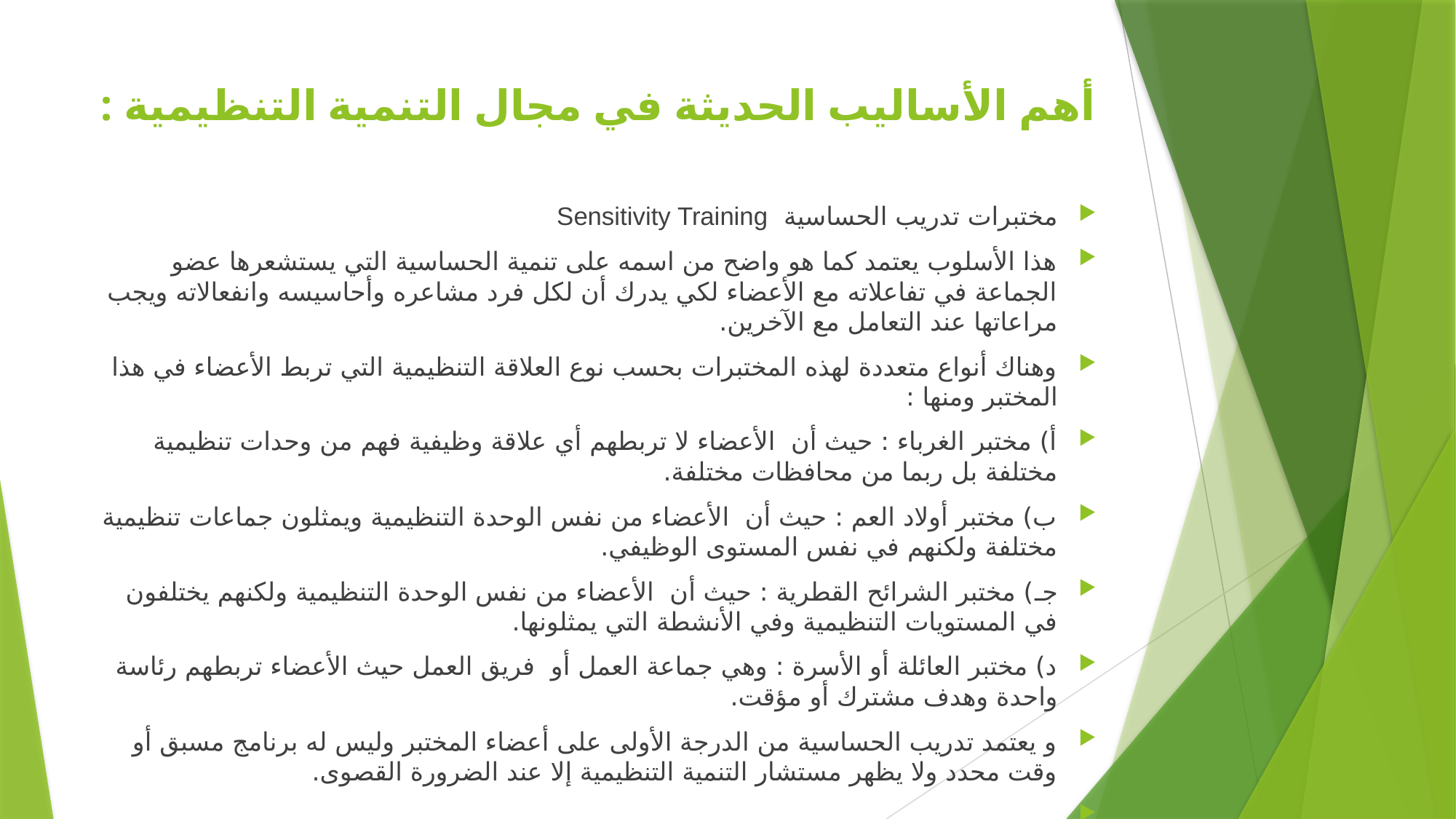

# أهم الأساليب الحديثة في مجال التنمية التنظيمية :
مختبرات تدريب الحساسية  Sensitivity Training
هذا الأسلوب يعتمد كما هو واضح من اسمه على تنمية الحساسية التي يستشعرها عضو الجماعة في تفاعلاته مع الأعضاء لكي يدرك أن لكل فرد مشاعره وأحاسيسه وانفعالاته ويجب مراعاتها عند التعامل مع الآخرين.
وهناك أنواع متعددة لهذه المختبرات بحسب نوع العلاقة التنظيمية التي تربط الأعضاء في هذا المختبر ومنها :
أ) مختبر الغرباء : حيث أن  الأعضاء لا تربطهم أي علاقة وظيفية فهم من وحدات تنظيمية مختلفة بل ربما من محافظات مختلفة.
ب) مختبر أولاد العم : حيث أن  الأعضاء من نفس الوحدة التنظيمية ويمثلون جماعات تنظيمية مختلفة ولكنهم في نفس المستوى الوظيفي.
جـ) مختبر الشرائح القطرية : حيث أن  الأعضاء من نفس الوحدة التنظيمية ولكنهم يختلفون في المستويات التنظيمية وفي الأنشطة التي يمثلونها.
د) مختبر العائلة أو الأسرة : وهي جماعة العمل أو  فريق العمل حيث الأعضاء تربطهم رئاسة واحدة وهدف مشترك أو مؤقت.
و يعتمد تدريب الحساسية من الدرجة الأولى على أعضاء المختبر وليس له برنامج مسبق أو وقت محدد ولا يظهر مستشار التنمية التنظيمية إلا عند الضرورة القصوى.